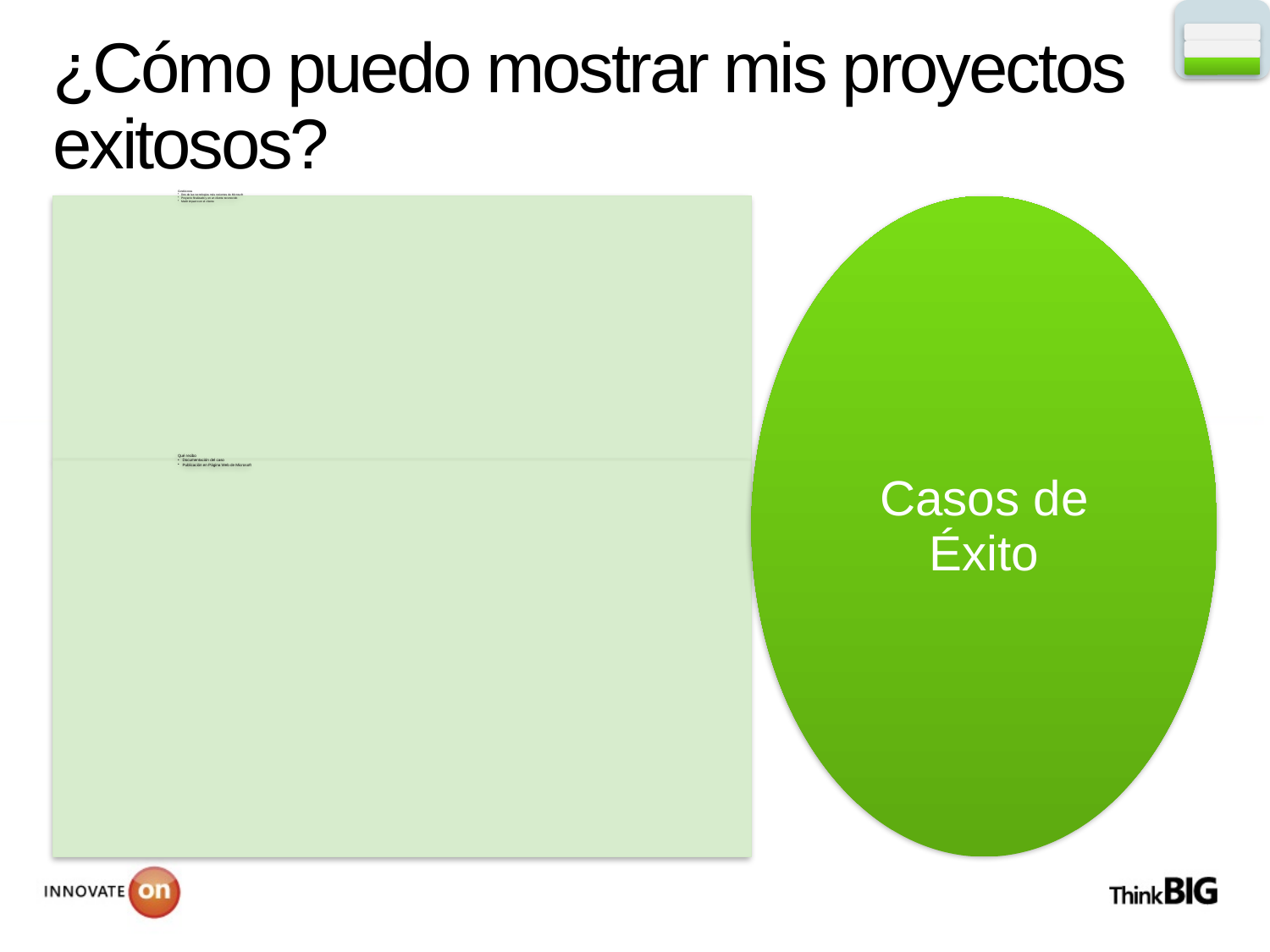

# ¿Cómo puedo mostrar mis proyectos exitosos?
Casos de Éxito
Condiciones
Dos de las tecnologías más recientes de Microsoft
Proyecto finalizado y en un cliente reconocido
Medir impacto en el cliente
Qué recibo
Documentación del caso
Publicación en Página Web de Microsoft